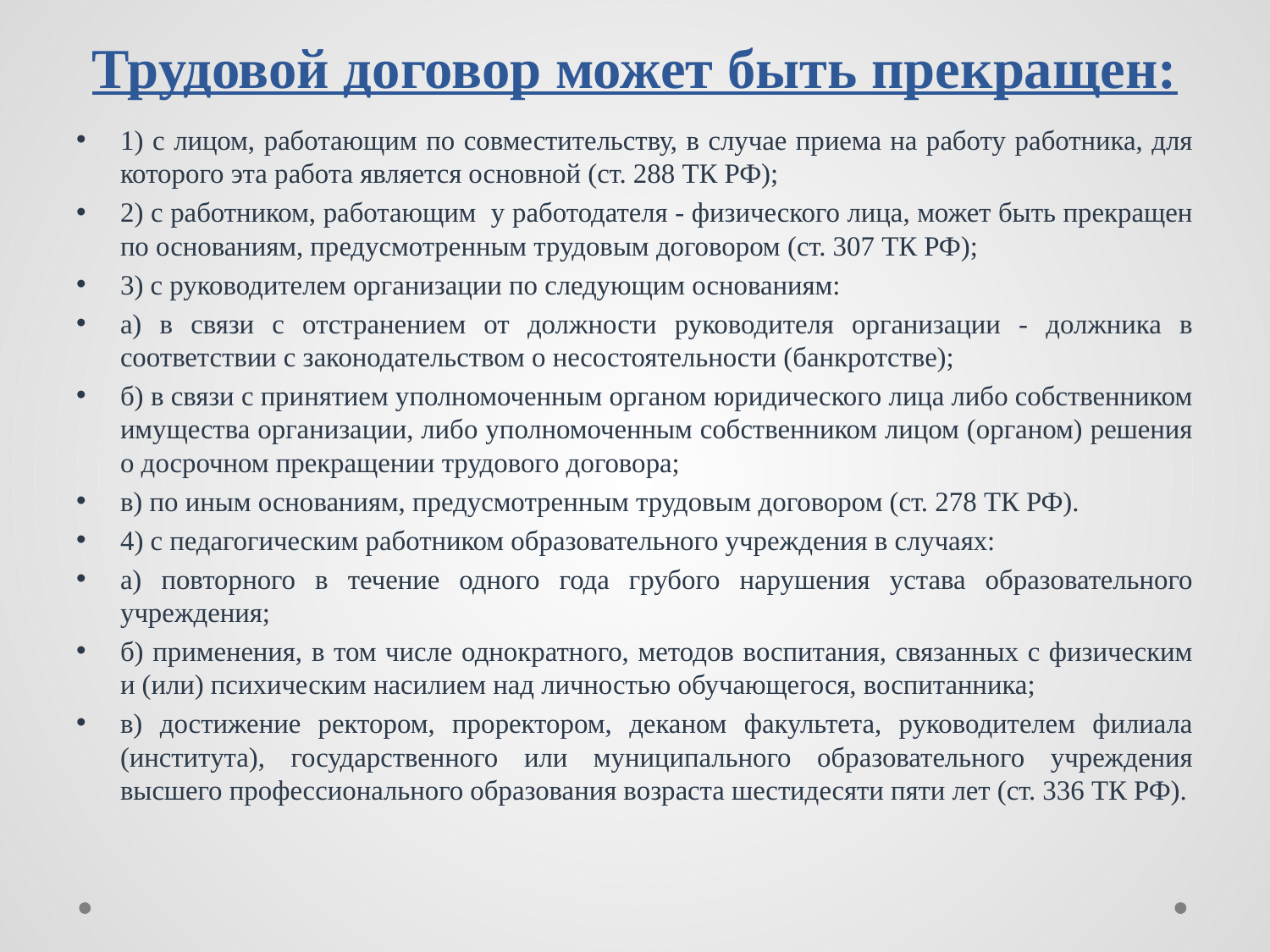

# Трудовой договор может быть прекращен:
1) с лицом, работающим по совместительству, в случае приема на работу работника, для которого эта работа является основной (ст. 288 ТК РФ);
2) с работником, работающим  у работодателя - физического лица, может быть прекращен по основаниям, предусмотренным трудовым договором (ст. 307 ТК РФ);
3) с руководителем организации по следующим основаниям:
а) в связи с отстранением от должности руководителя организации - должника в соответствии с законодательством о несостоятельности (банкротстве);
б) в связи с принятием уполномоченным органом юридического лица либо собственником имущества организации, либо уполномоченным собственником лицом (органом) решения о досрочном прекращении трудового договора;
в) по иным основаниям, предусмотренным трудовым договором (ст. 278 ТК РФ).
4) с педагогическим работником образовательного учреждения в случаях:
а) повторного в течение одного года грубого нарушения устава образовательного учреждения;
б) применения, в том числе однократного, методов воспитания, связанных с физическим и (или) психическим насилием над личностью обучающегося, воспитанника;
в) достижение ректором, проректором, деканом факультета, руководителем филиала (института), государственного или муниципального образовательного учреждения высшего профессионального образования возраста шестидесяти пяти лет (ст. 336 ТК РФ).